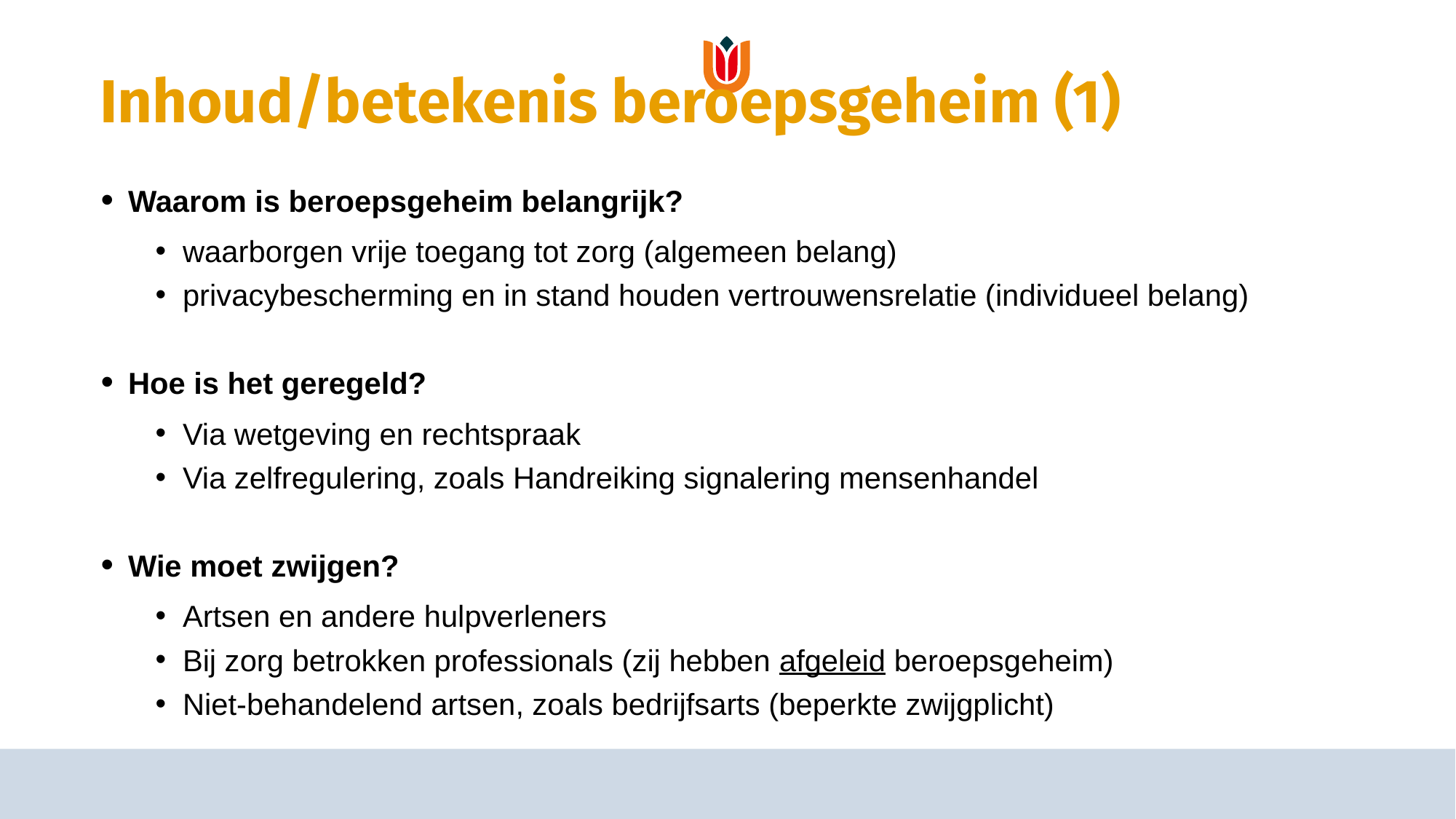

# Inhoud/betekenis beroepsgeheim (1)
•	Waarom is beroepsgeheim belangrijk?
waarborgen vrije toegang tot zorg (algemeen belang)
privacybescherming en in stand houden vertrouwensrelatie (individueel belang)

•	Hoe is het geregeld?
Via wetgeving en rechtspraak
Via zelfregulering, zoals Handreiking signalering mensenhandel

• 	Wie moet zwijgen?
Artsen en andere hulpverleners
Bij zorg betrokken professionals (zij hebben afgeleid beroepsgeheim)
Niet-behandelend artsen, zoals bedrijfsarts (beperkte zwijgplicht)